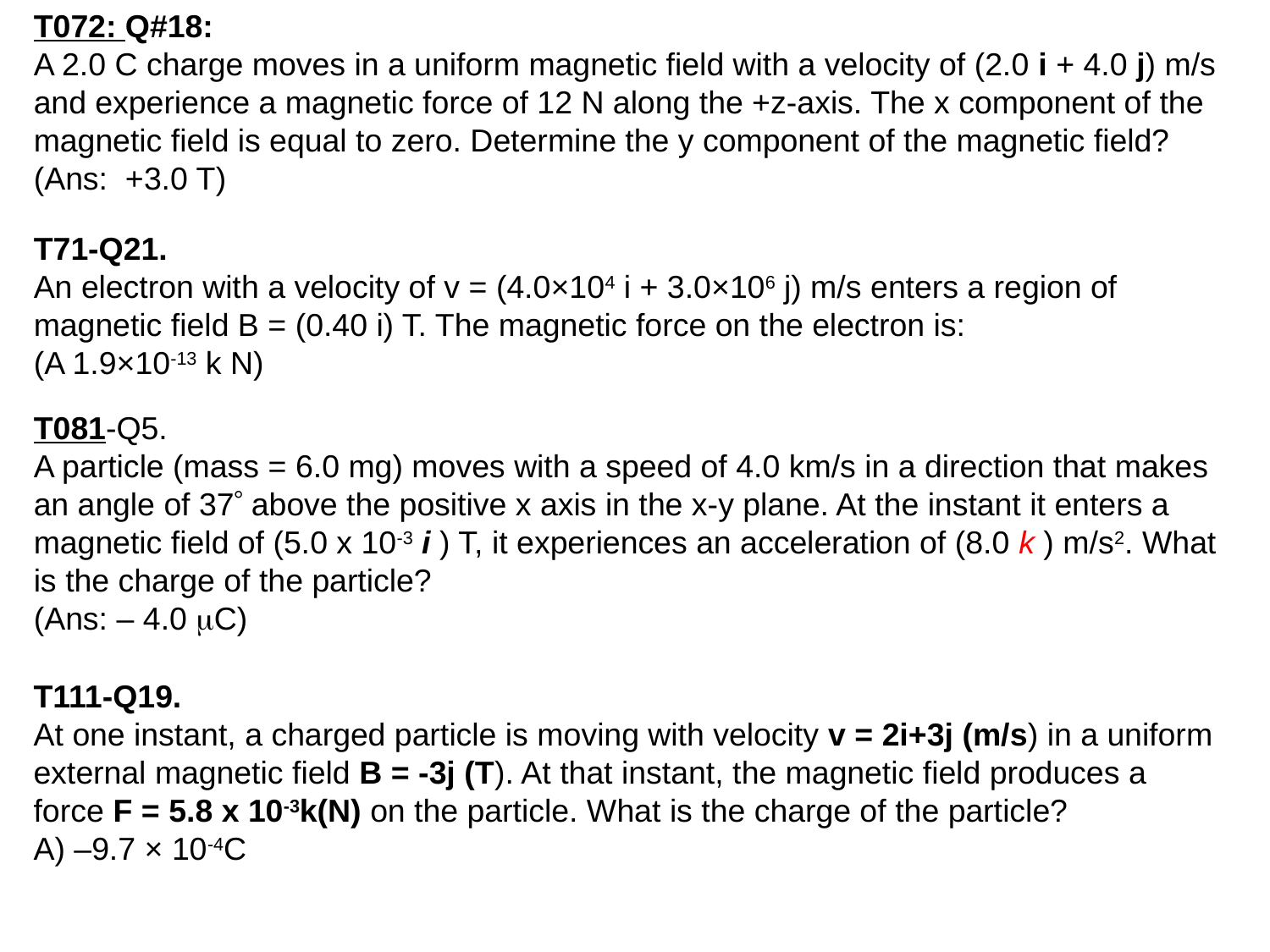

T072: Q#18:
A 2.0 C charge moves in a uniform magnetic field with a velocity of (2.0 i + 4.0 j) m/s and experience a magnetic force of 12 N along the +z-axis. The x component of the magnetic field is equal to zero. Determine the y component of the magnetic field?
(Ans:  +3.0 T)

T71-Q21.
An electron with a velocity of v = (4.0×104 i + 3.0×106 j) m/s enters a region of magnetic field B = (0.40 i) T. The magnetic force on the electron is:
(A 1.9×10-13 k N)

T081-Q5.
A particle (mass = 6.0 mg) moves with a speed of 4.0 km/s in a direction that makes an angle of 37° above the positive x axis in the x-y plane. At the instant it enters a magnetic field of (5.0 x 10-3 i ) T, it experiences an acceleration of (8.0 k ) m/s2. What is the charge of the particle?
(Ans: – 4.0 μC)

T111-Q19.
At one instant, a charged particle is moving with velocity v = 2i+3j (m/s) in a uniform external magnetic field B = -3j (T). At that instant, the magnetic field produces a force F = 5.8 x 10-3k(N) on the particle. What is the charge of the particle?
A) –9.7 × 10-4C